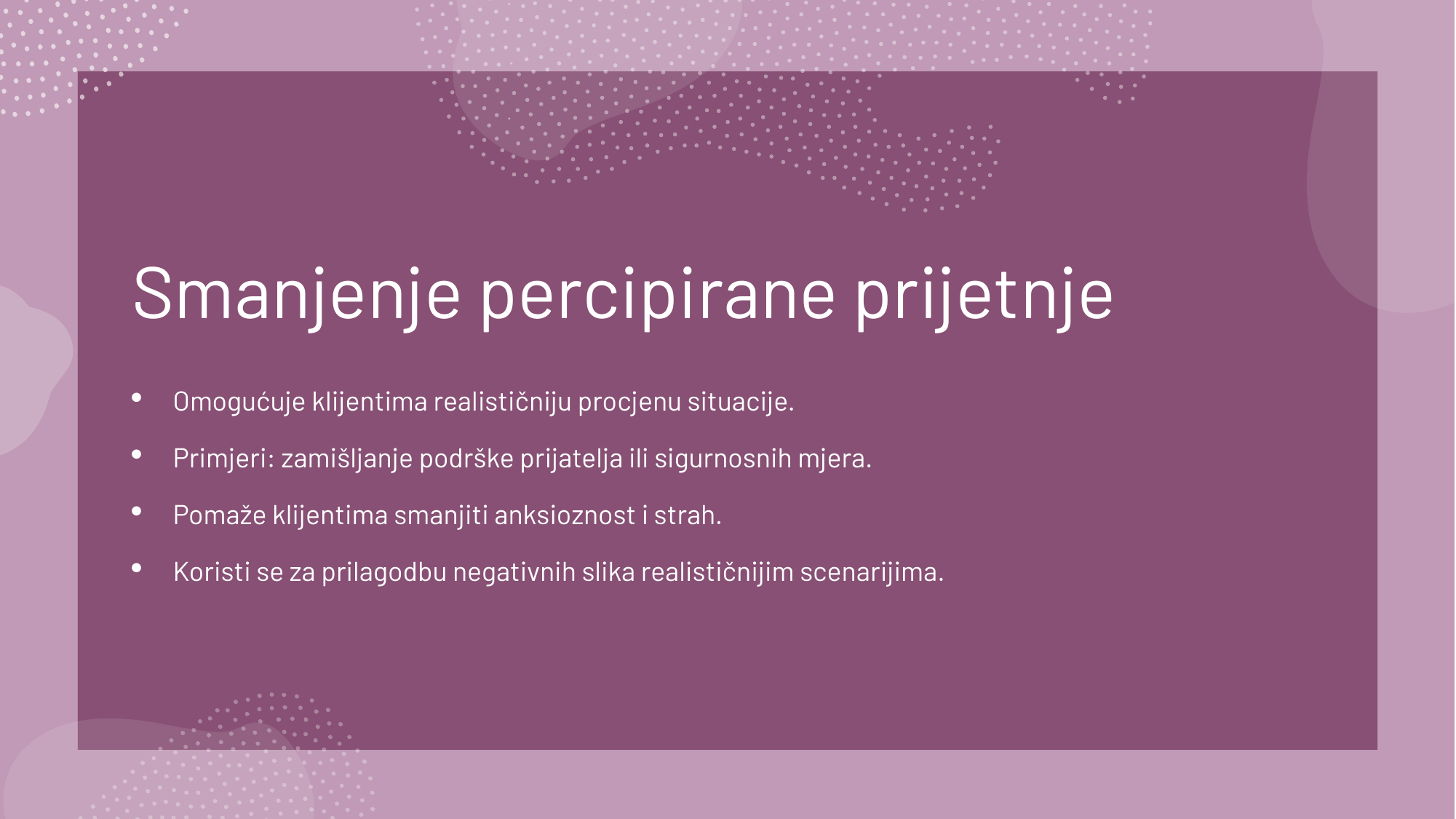

# Smanjenje percipirane prijetnje

Omogućuje klijentima realističniju procjenu situacije.
Primjeri: zamišljanje podrške prijatelja ili sigurnosnih mjera.
Pomaže klijentima smanjiti anksioznost i strah.
Koristi se za prilagodbu negativnih slika realističnijim scenarijima.